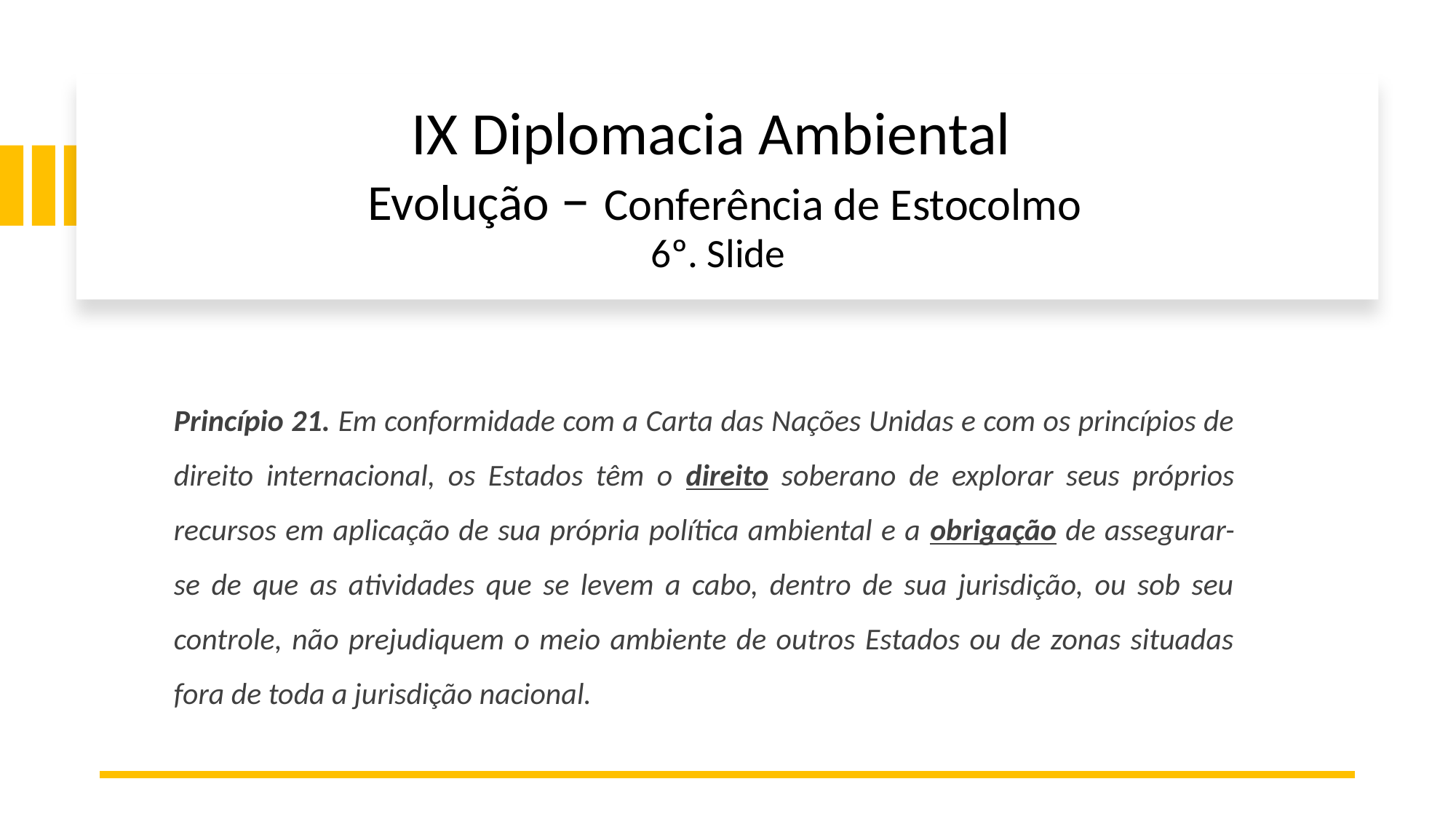

# IX Diplomacia Ambiental Evolução – Conferência de Estocolmo 6º. Slide

Princípio 21. Em conformidade com a Carta das Nações Unidas e com os princípios de direito internacional, os Estados têm o direito soberano de explorar seus próprios recursos em aplicação de sua própria política ambiental e a obrigação de assegurar-se de que as atividades que se levem a cabo, dentro de sua jurisdição, ou sob seu controle, não prejudiquem o meio ambiente de outros Estados ou de zonas situadas fora de toda a jurisdição nacional.